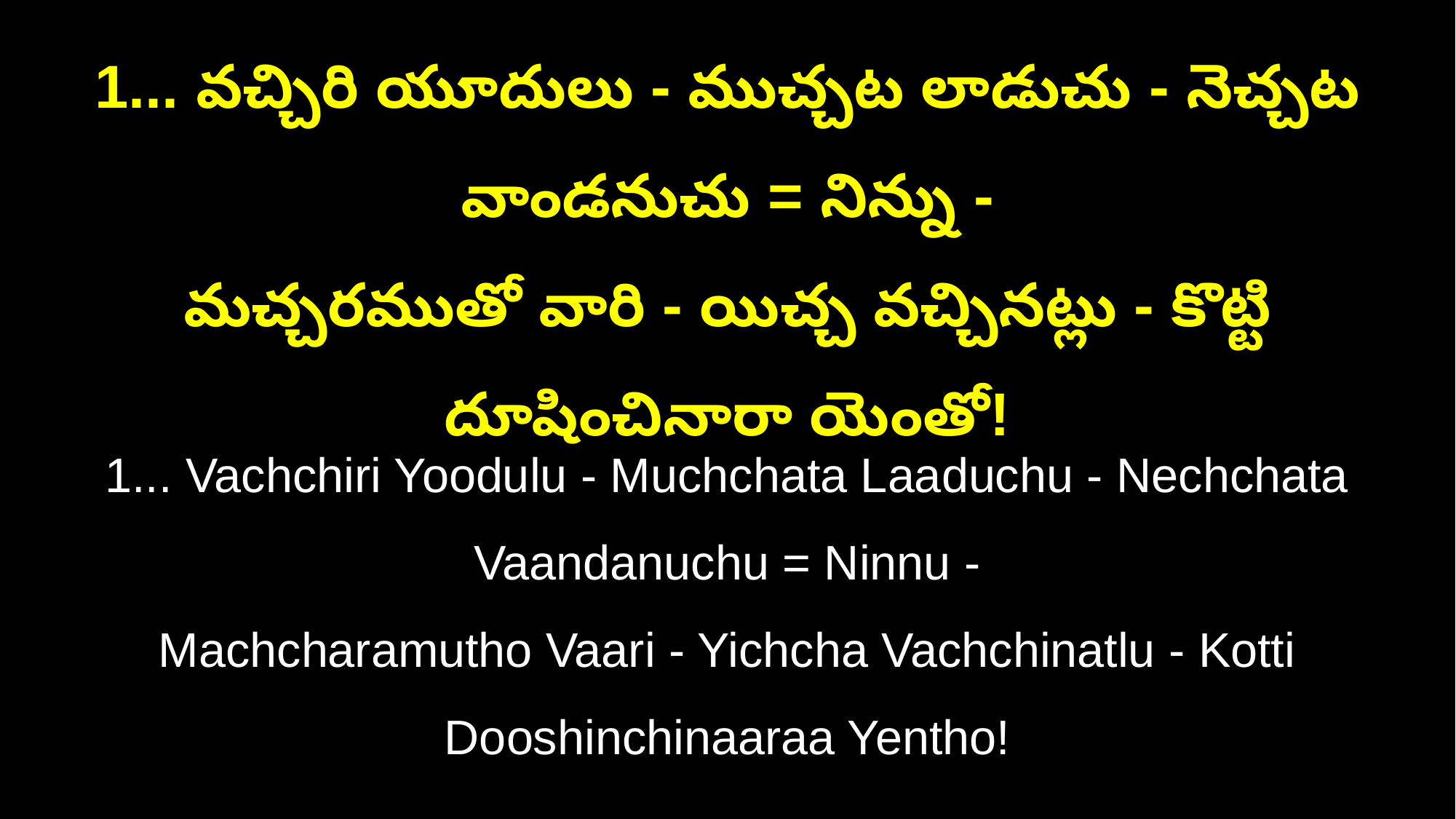

1... వచ్చిరి యూదులు - ముచ్చట లాడుచు - నెచ్చట వాండనుచు = నిన్ను -
మచ్చరముతో వారి - యిచ్చ వచ్చినట్లు - కొట్టి దూషించినారా యెంతో!
1... Vachchiri Yoodulu - Muchchata Laaduchu - Nechchata Vaandanuchu = Ninnu -
Machcharamutho Vaari - Yichcha Vachchinatlu - Kotti Dooshinchinaaraa Yentho!